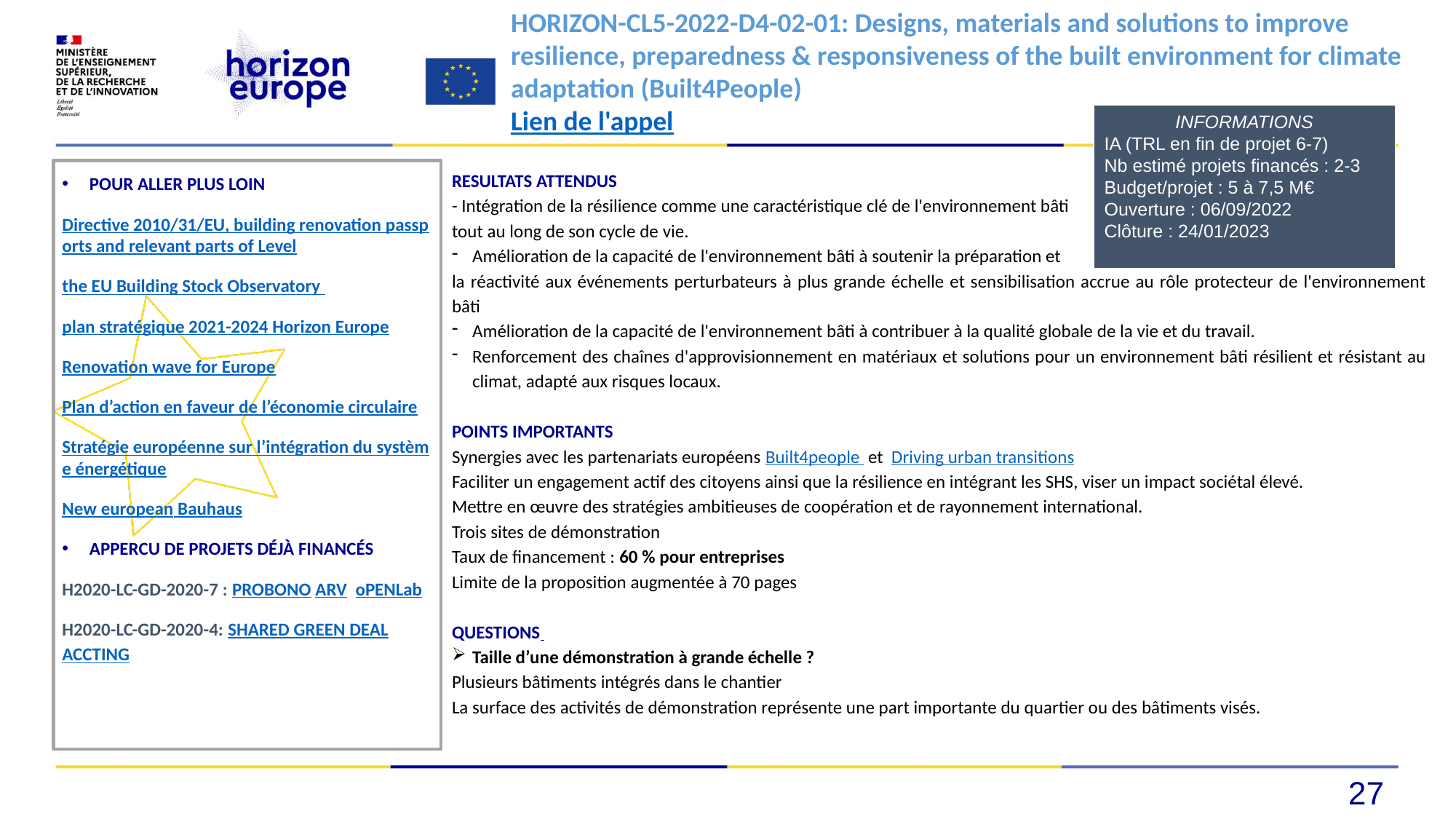

#
HORIZON-CL5-2022-D4-02-01: Designs, materials and solutions to improve resilience, preparedness & responsiveness of the built environment for climate adaptation (Built4People)
Lien de l'appel
INFORMATIONS
IA (TRL en fin de projet 6-7)
Nb estimé projets financés : 2-3
Budget/projet : 5 à 7,5 M€
Ouverture : 06/09/2022
Clôture : 24/01/2023

POUR ALLER PLUS LOIN
Directive 2010/31/EU, building renovation passports and relevant parts of Level
the EU Building Stock Observatory
plan stratégique 2021-2024 Horizon Europe
Renovation wave for Europe
Plan d’action en faveur de l’économie circulaire
Stratégie européenne sur l’intégration du système énergétique
New european Bauhaus
APPERCU DE PROJETS DÉJÀ FINANCÉS
H2020-LC-GD-2020-7 : PROBONO ARV  oPENLab
H2020-LC-GD-2020-4: SHARED GREEN DEAL ACCTING

RESULTATS ATTENDUS
- Intégration de la résilience comme une caractéristique clé de l'environnement bâti
tout au long de son cycle de vie.
Amélioration de la capacité de l'environnement bâti à soutenir la préparation et
la réactivité aux événements perturbateurs à plus grande échelle et sensibilisation accrue au rôle protecteur de l'environnement bâti
Amélioration de la capacité de l'environnement bâti à contribuer à la qualité globale de la vie et du travail.
Renforcement des chaînes d'approvisionnement en matériaux et solutions pour un environnement bâti résilient et résistant au climat, adapté aux risques locaux.

POINTS IMPORTANTS
Synergies avec les partenariats européens Built4people  et  Driving urban transitions
Faciliter un engagement actif des citoyens ainsi que la résilience en intégrant les SHS, viser un impact sociétal élevé.
Mettre en œuvre des stratégies ambitieuses de coopération et de rayonnement international.
Trois sites de démonstration
Taux de financement : 60 % pour entreprises
Limite de la proposition augmentée à 70 pages

QUESTIONS
Taille d’une démonstration à grande échelle ?
Plusieurs bâtiments intégrés dans le chantier
La surface des activités de démonstration représente une part importante du quartier ou des bâtiments visés.
27